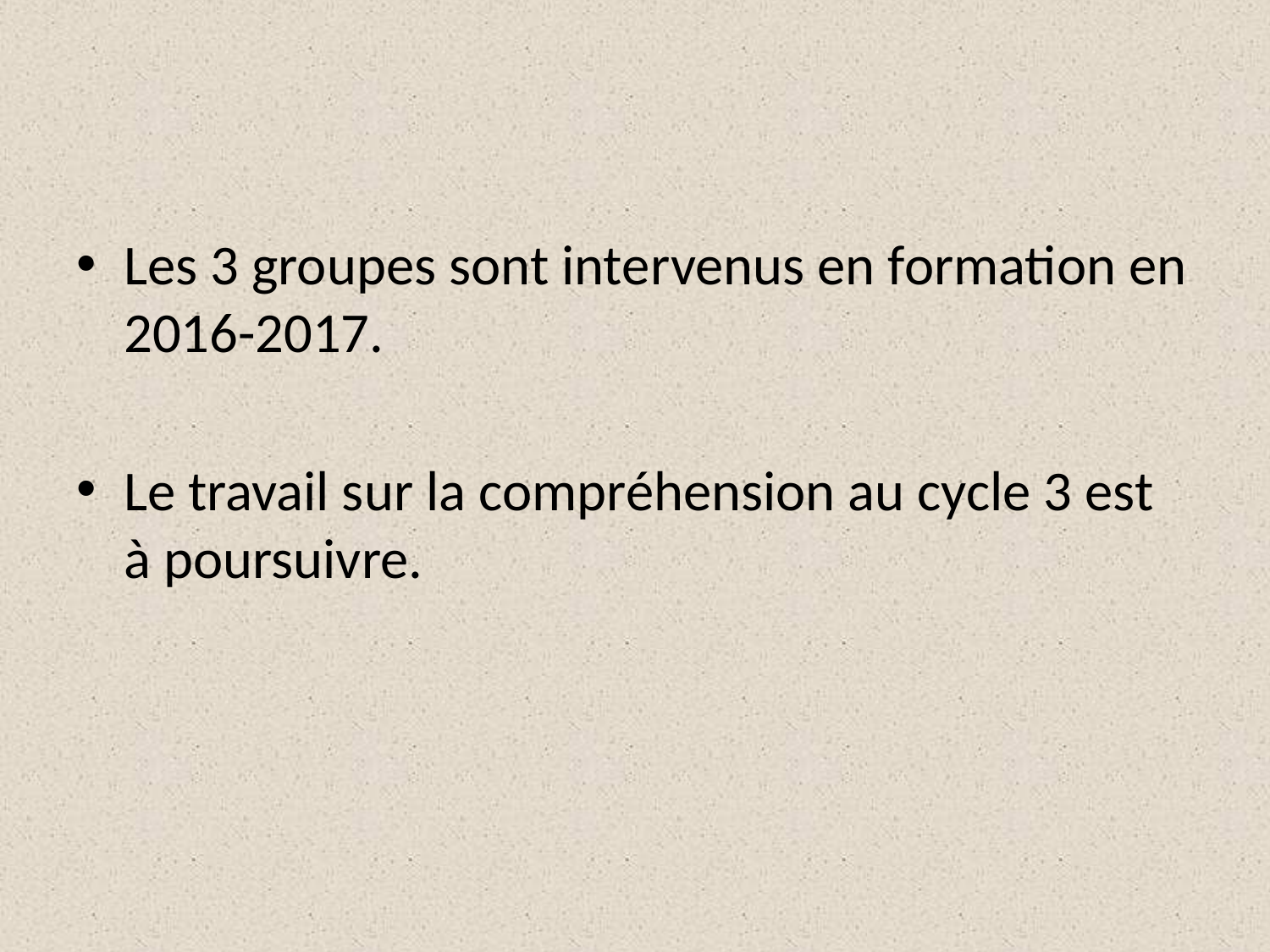

#
Les 3 groupes sont intervenus en formation en 2016-2017.

Le travail sur la compréhension au cycle 3 est à poursuivre.